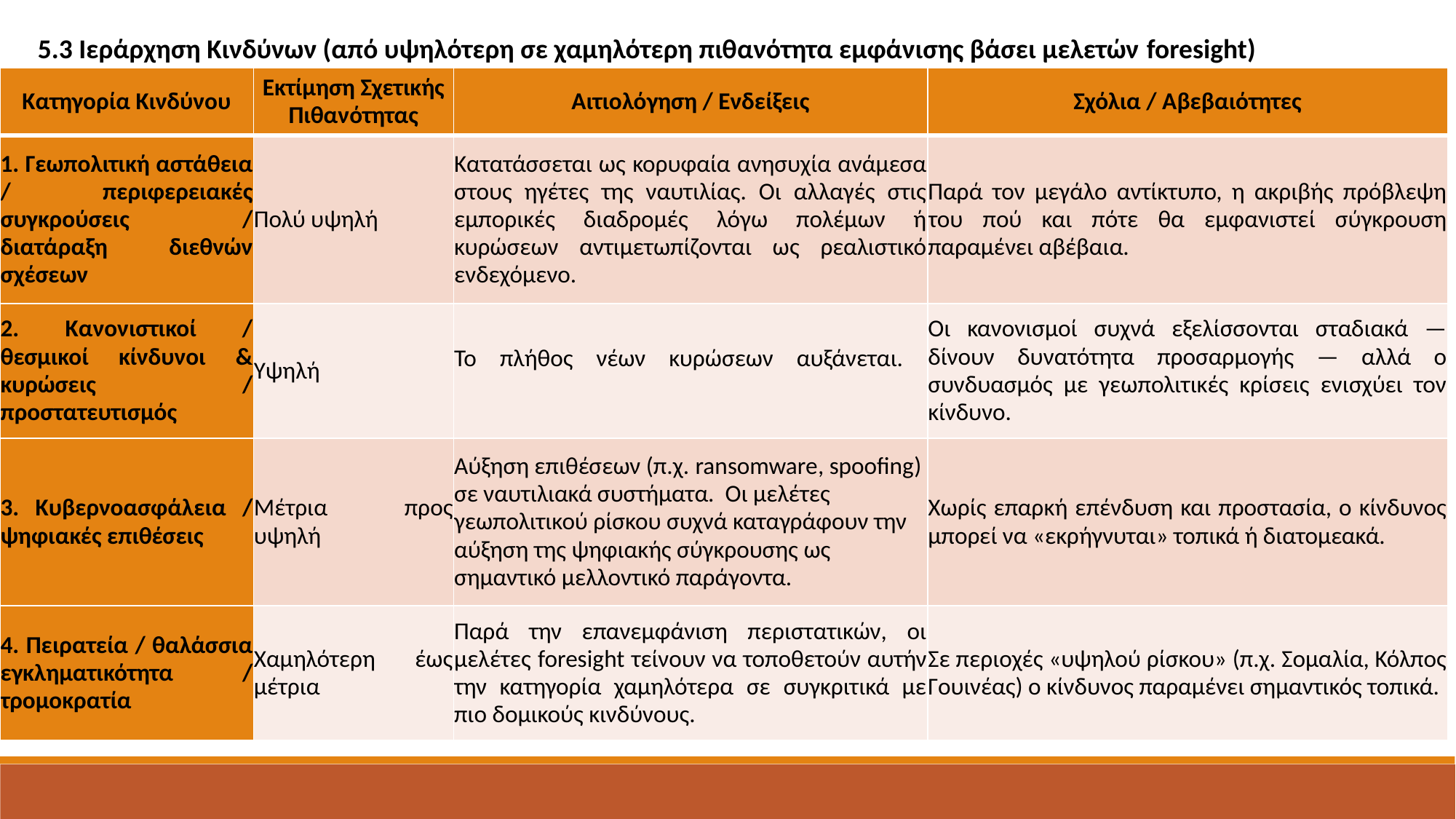

5.3 Ιεράρχηση Κινδύνων (από υψηλότερη σε χαμηλότερη πιθανότητα εμφάνισης βάσει μελετών foresight)
| Κατηγορία Κινδύνου | Εκτίμηση Σχετικής Πιθανότητας | Αιτιολόγηση / Ενδείξεις | Σχόλια / Αβεβαιότητες |
| --- | --- | --- | --- |
| 1. Γεωπολιτική αστάθεια / περιφερειακές συγκρούσεις / διατάραξη διεθνών σχέσεων | Πολύ υψηλή | Κατατάσσεται ως κορυφαία ανησυχία ανάμεσα στους ηγέτες της ναυτιλίας. Οι αλλαγές στις εμπορικές διαδρομές λόγω πολέμων ή κυρώσεων αντιμετωπίζονται ως ρεαλιστικό ενδεχόμενο. | Παρά τον μεγάλο αντίκτυπο, η ακριβής πρόβλεψη του πού και πότε θα εμφανιστεί σύγκρουση παραμένει αβέβαια. |
| 2. Κανονιστικοί / θεσμικοί κίνδυνοι & κυρώσεις / προστατευτισμός | Υψηλή | Το πλήθος νέων κυρώσεων αυξάνεται. | Οι κανονισμοί συχνά εξελίσσονται σταδιακά — δίνουν δυνατότητα προσαρμογής — αλλά ο συνδυασμός με γεωπολιτικές κρίσεις ενισχύει τον κίνδυνο. |
| 3. Κυβερνοασφάλεια / ψηφιακές επιθέσεις | Μέτρια προς υψηλή | Αύξηση επιθέσεων (π.χ. ransomware, spoofing) σε ναυτιλιακά συστήματα. Οι μελέτες γεωπολιτικού ρίσκου συχνά καταγράφουν την αύξηση της ψηφιακής σύγκρουσης ως σημαντικό μελλοντικό παράγοντα. | Χωρίς επαρκή επένδυση και προστασία, ο κίνδυνος μπορεί να «εκρήγνυται» τοπικά ή διατομεακά. |
| 4. Πειρατεία / θαλάσσια εγκληματικότητα / τρομοκρατία | Χαμηλότερη έως μέτρια | Παρά την επανεμφάνιση περιστατικών, οι μελέτες foresight τείνουν να τοποθετούν αυτήν την κατηγορία χαμηλότερα σε συγκριτικά με πιο δομικούς κινδύνους. | Σε περιοχές «υψηλού ρίσκου» (π.χ. Σομαλία, Κόλπος Γουινέας) ο κίνδυνος παραμένει σημαντικός τοπικά. |